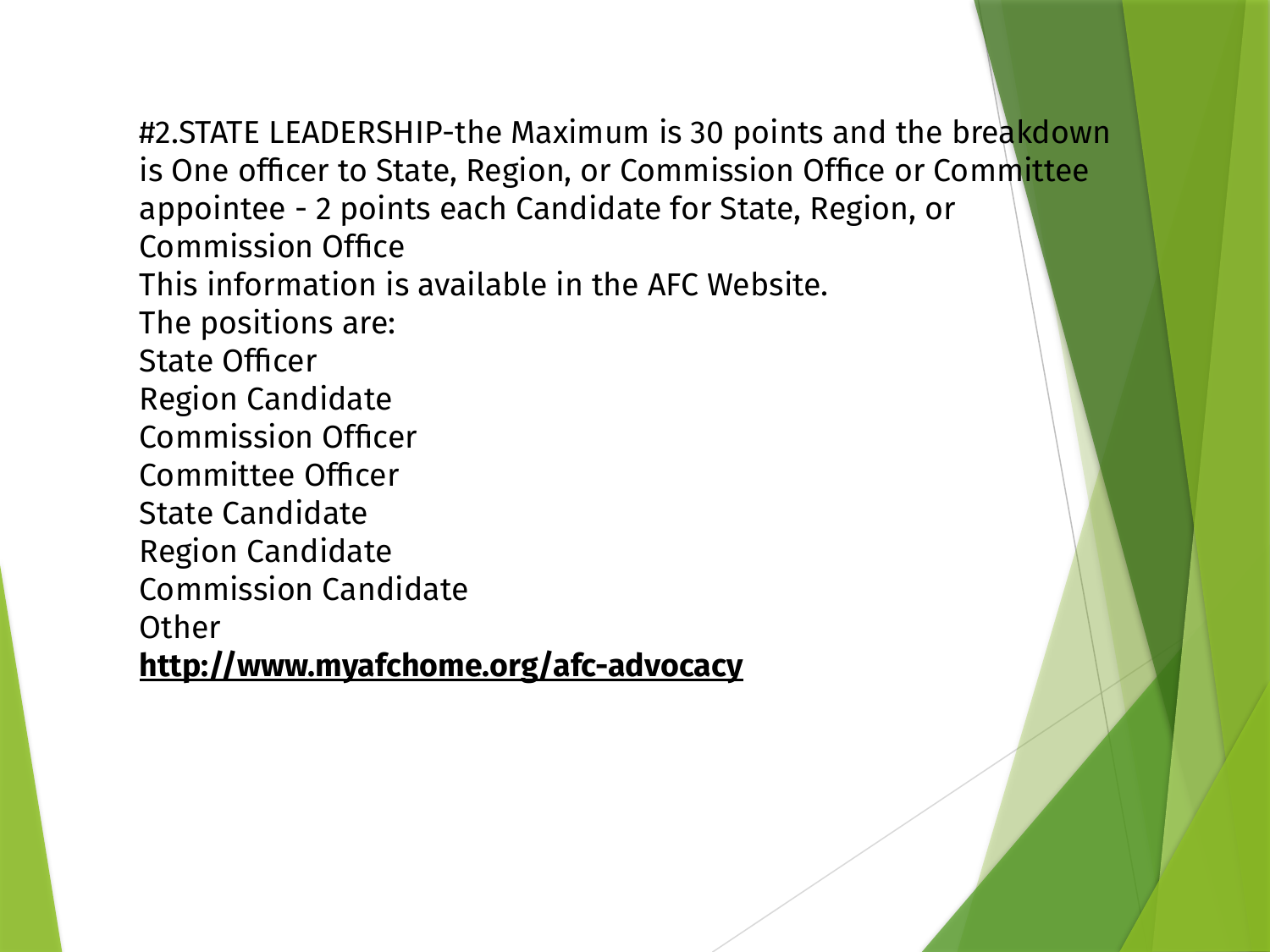

#2.STATE LEADERSHIP-the Maximum is 30 points and the breakdown is One officer to State, Region, or Commission Office or Committee appointee - 2 points each Candidate for State, Region, or Commission Office
This information is available in the AFC Website.
The positions are:
State Officer
Region Candidate
Commission Officer
Committee Officer
State Candidate
Region Candidate
Commission Candidate
Other
http://www.myafchome.org/afc-advocacy